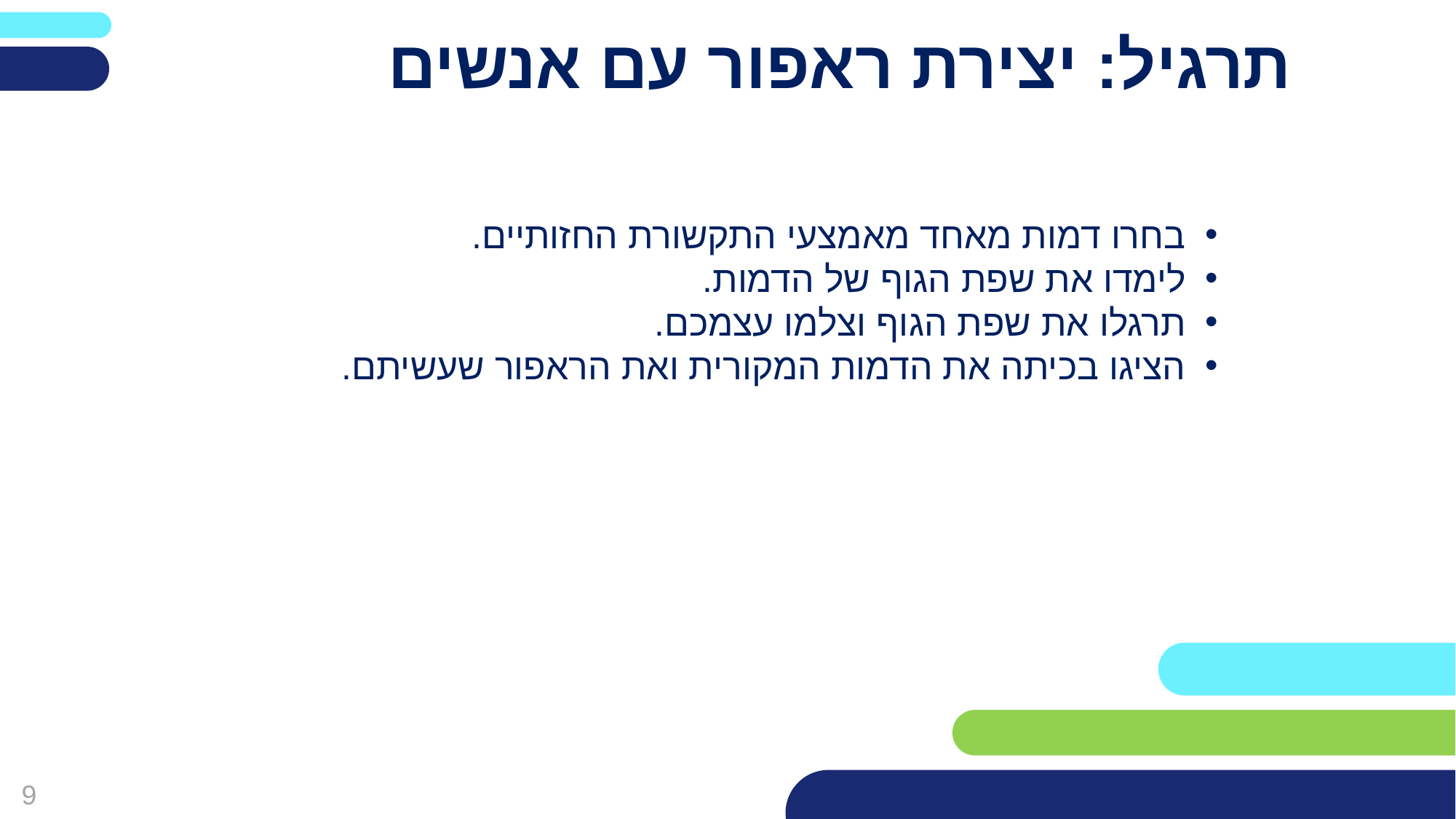

# תרגיל: יצירת ראפור עם אנשים
בחרו דמות מאחד מאמצעי התקשורת החזותיים.
לימדו את שפת הגוף של הדמות.
תרגלו את שפת הגוף וצלמו עצמכם.
הציגו בכיתה את הדמות המקורית ואת הראפור שעשיתם.